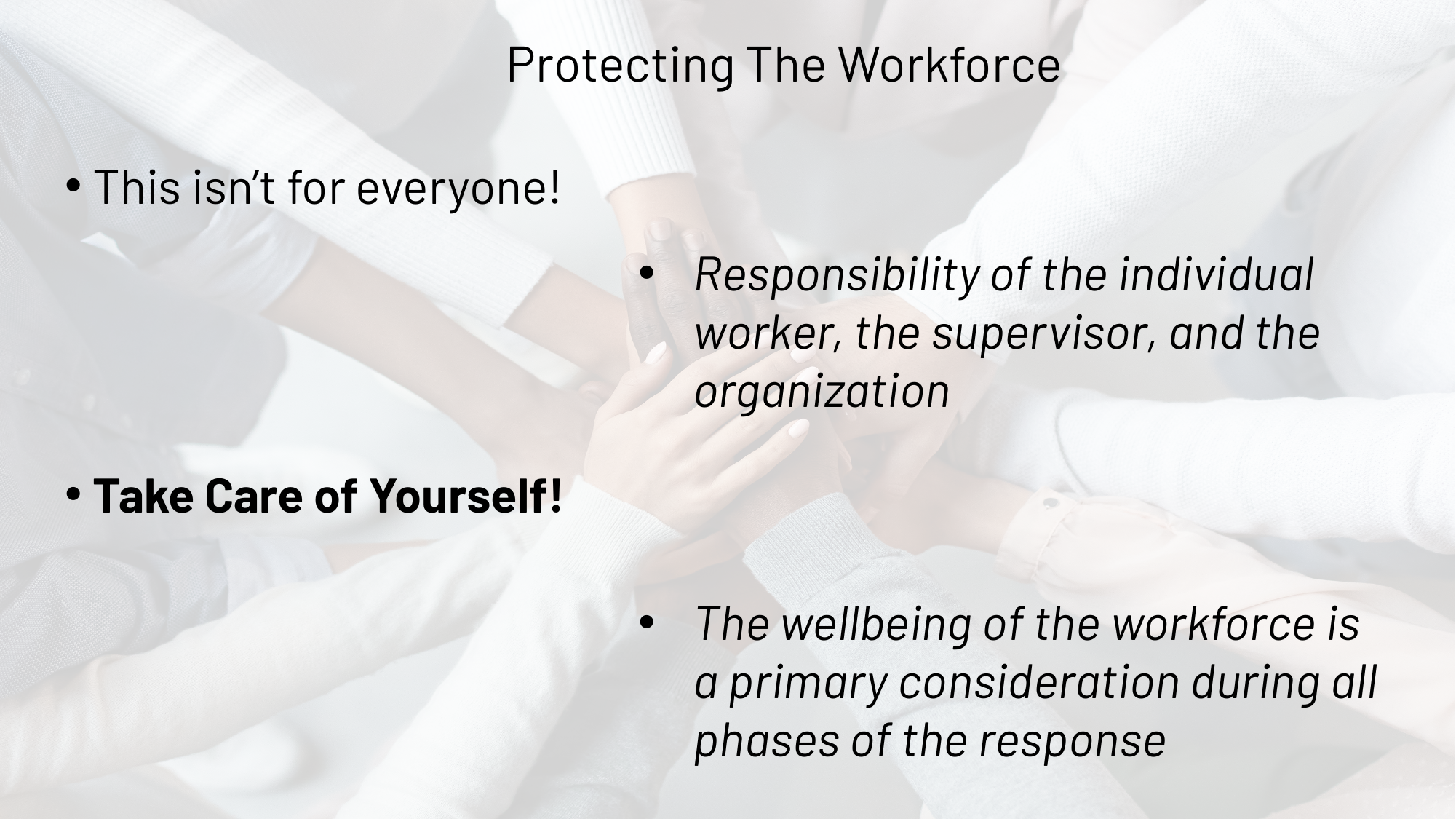

Protecting The Workforce
This isn’t for everyone!

Take Care of Yourself!
Responsibility of the individual worker, the supervisor, and the organization

The wellbeing of the workforce is a primary consideration during all phases of the response